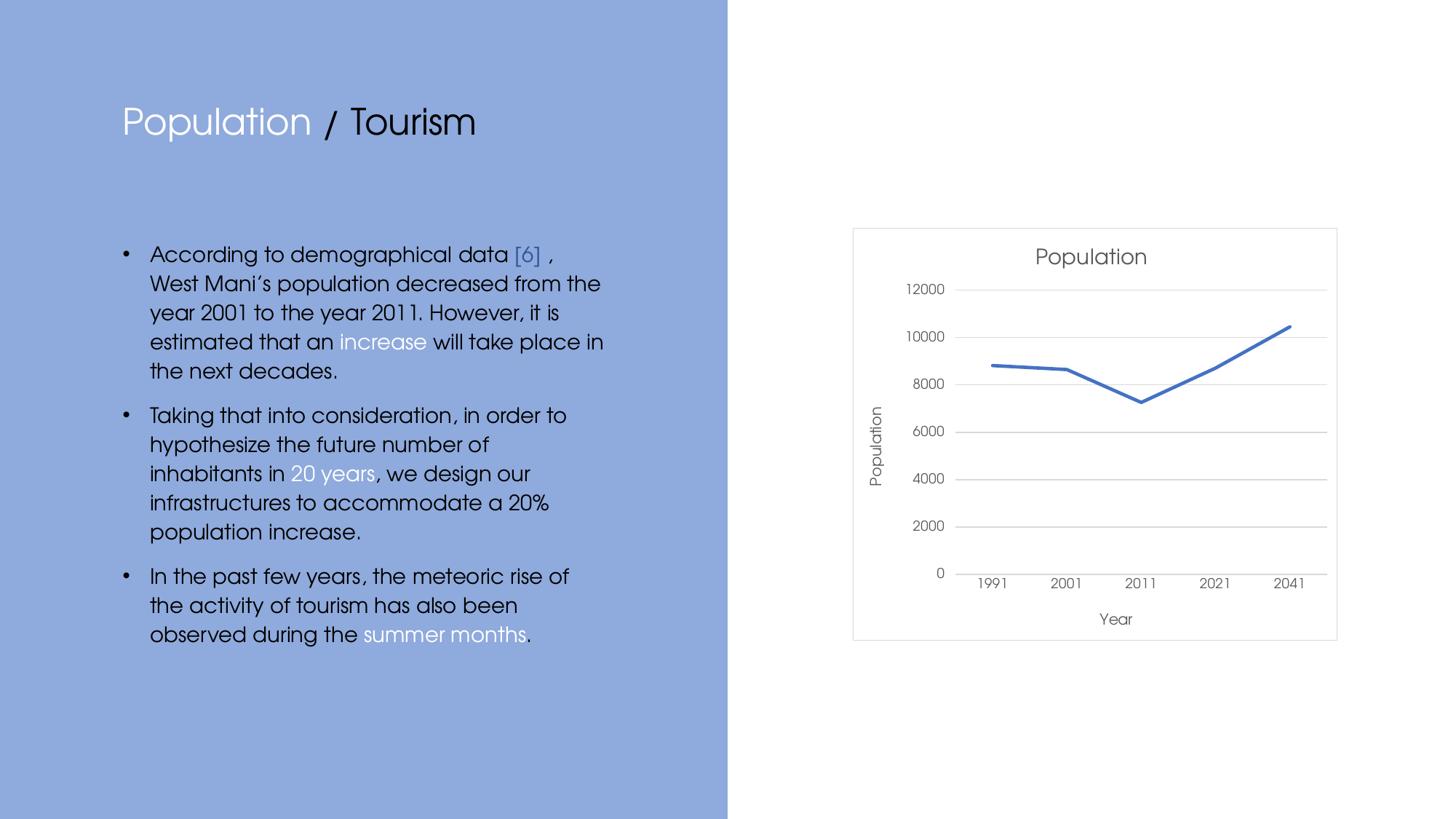

# Population / Tourism

According to demographical data [6] , West Mani’s population decreased from the year 2001 to the year 2011. However, it is estimated that an increase will take place in the next decades.
Taking that into consideration, in order to hypothesize the future number of inhabitants in 20 years, we design our infrastructures to accommodate a 20% population increase.
In the past few years, the meteoric rise of the activity of tourism has also been observed during the summer months.

### Chart: Population

| Category | Population |
|---|---|
| 1991 | 8816.0 |
| 2001 | 8647.0 |
| 2011 | 7258.0 |
| 2021 | 8709.6 |
| 2041 | 10451.52 |